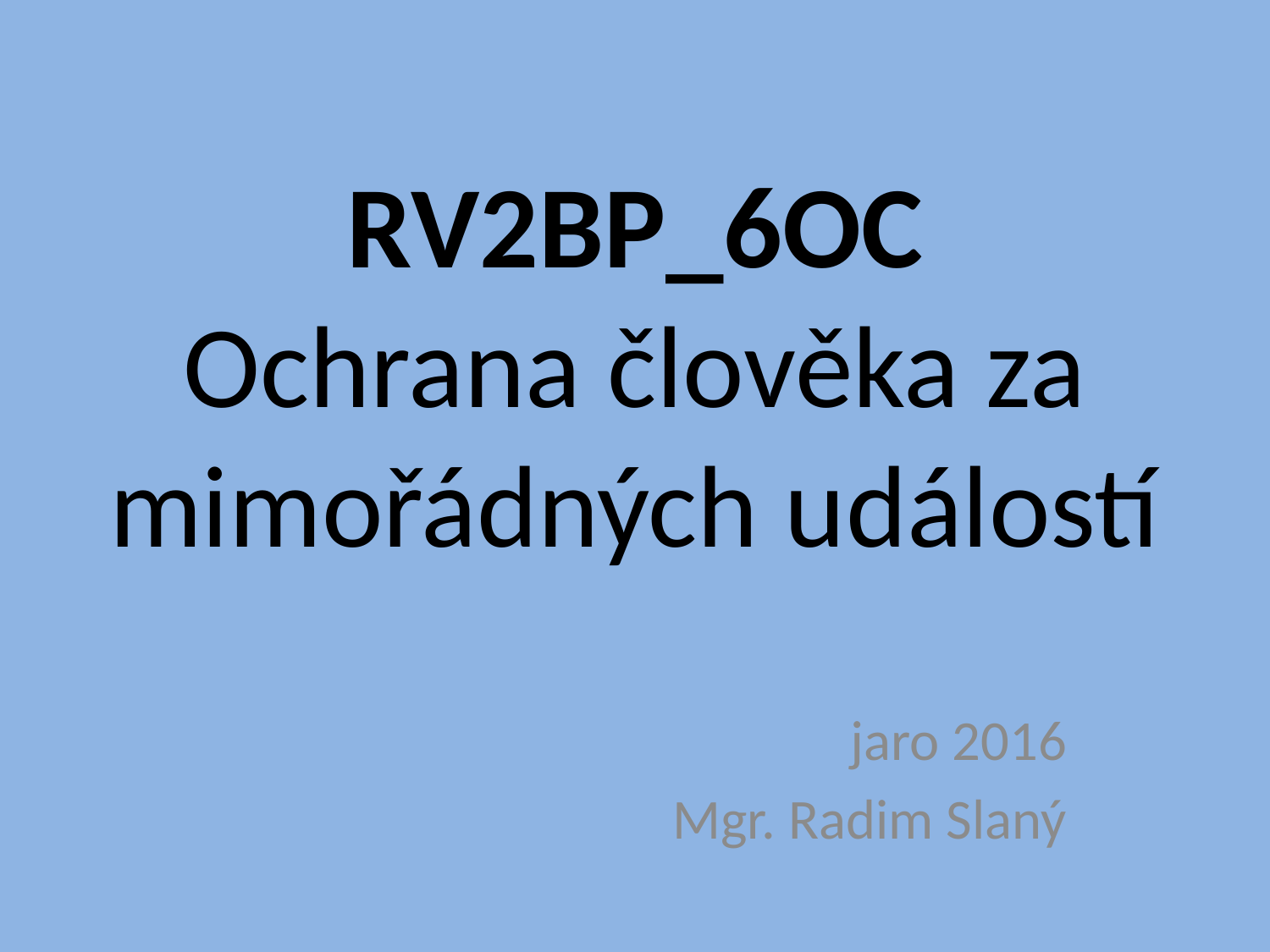

# RV2BP_6OC Ochrana člověka za mimořádných událostí

jaro 2016
Mgr. Radim Slaný